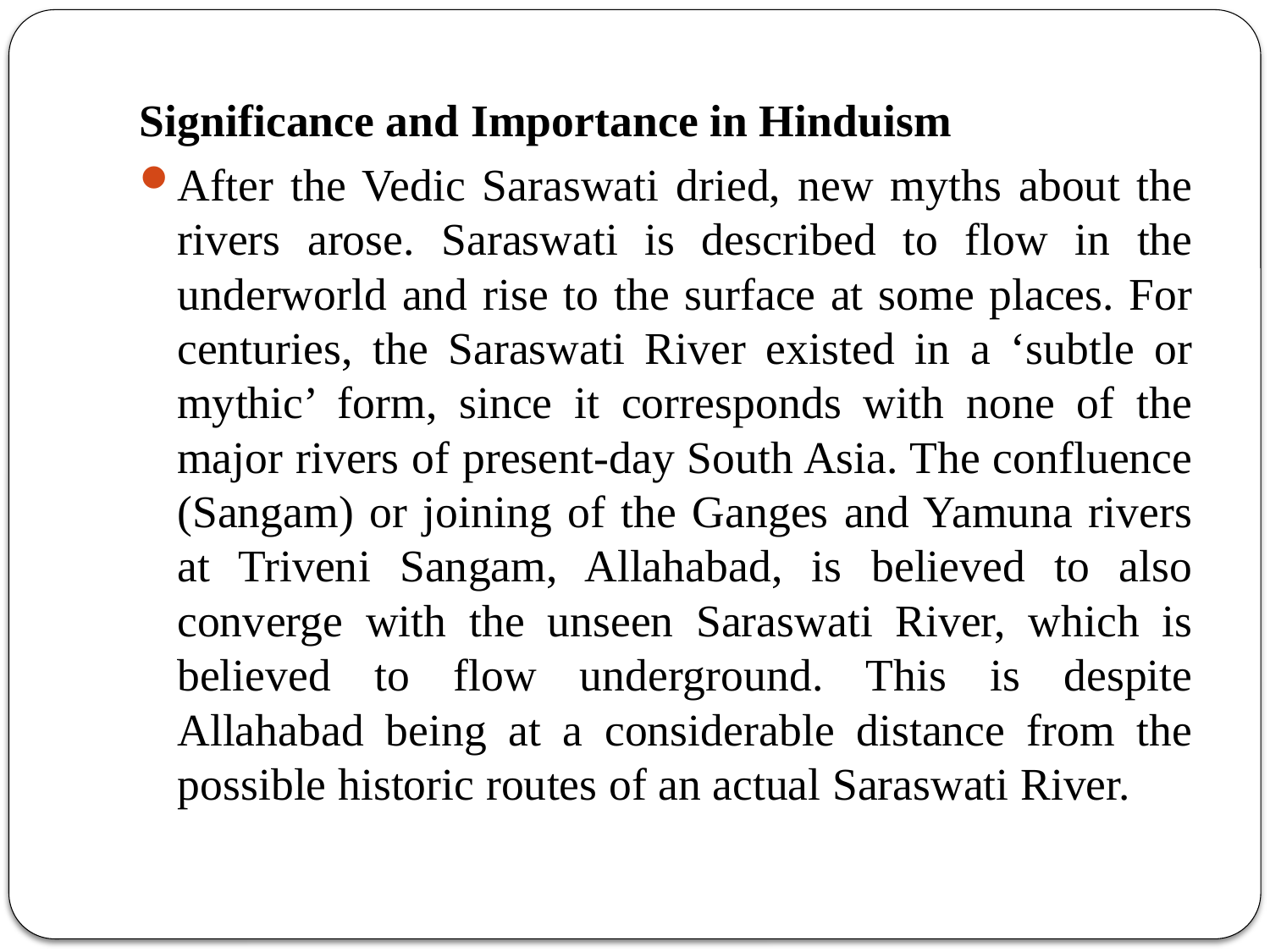

Significance and Importance in Hinduism
After the Vedic Saraswati dried, new myths about the rivers arose. Saraswati is described to flow in the underworld and rise to the surface at some places. For centuries, the Saraswati River existed in a ‘subtle or mythic’ form, since it corresponds with none of the major rivers of present-day South Asia. The confluence (Sangam) or joining of the Ganges and Yamuna rivers at Triveni Sangam, Allahabad, is believed to also converge with the unseen Saraswati River, which is believed to flow underground. This is despite Allahabad being at a considerable distance from the possible historic routes of an actual Saraswati River.